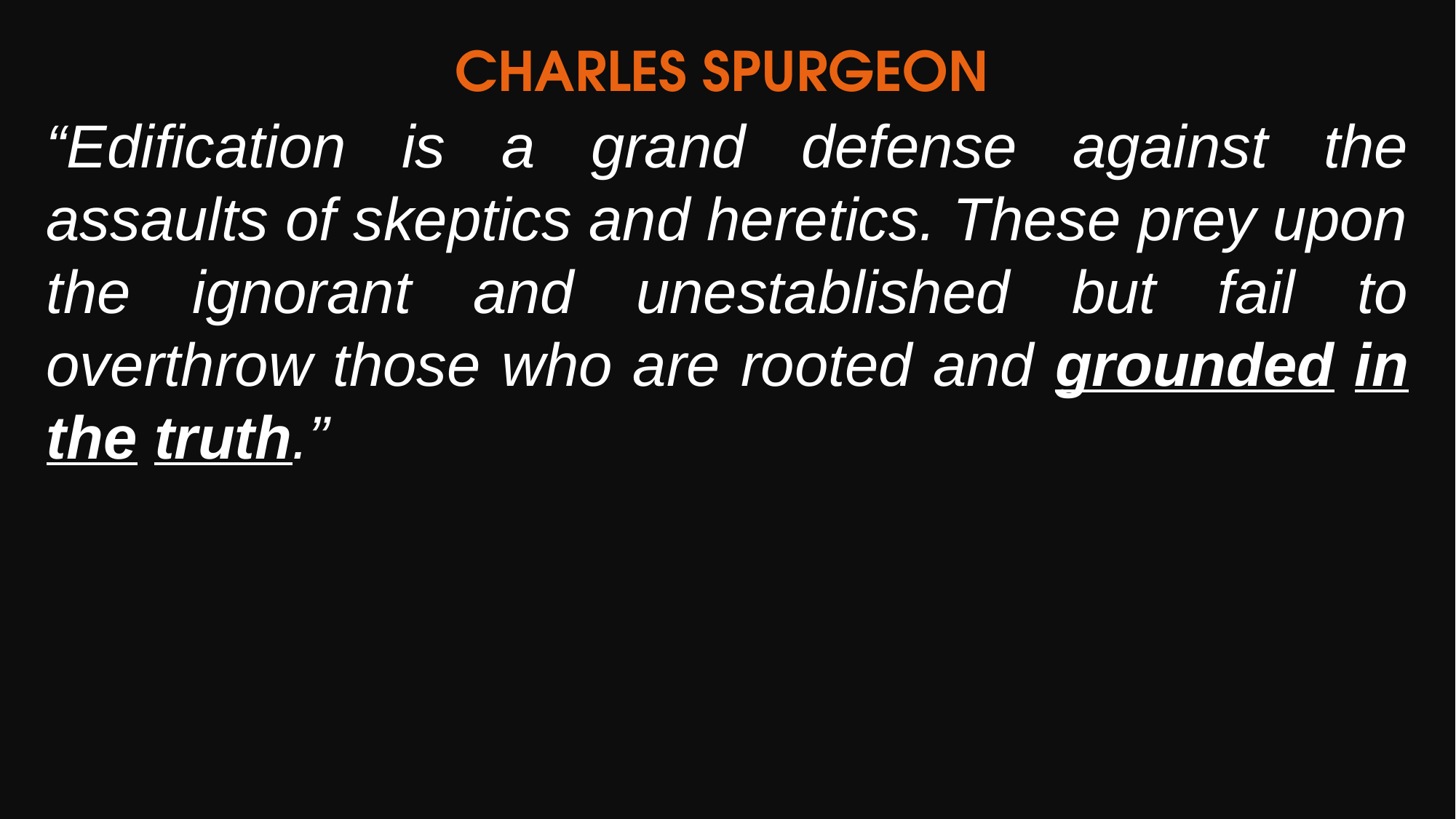

Charles Spurgeon
“Edification is a grand defense against the assaults of skeptics and heretics. These prey upon the ignorant and unestablished but fail to overthrow those who are rooted and grounded in the truth.”